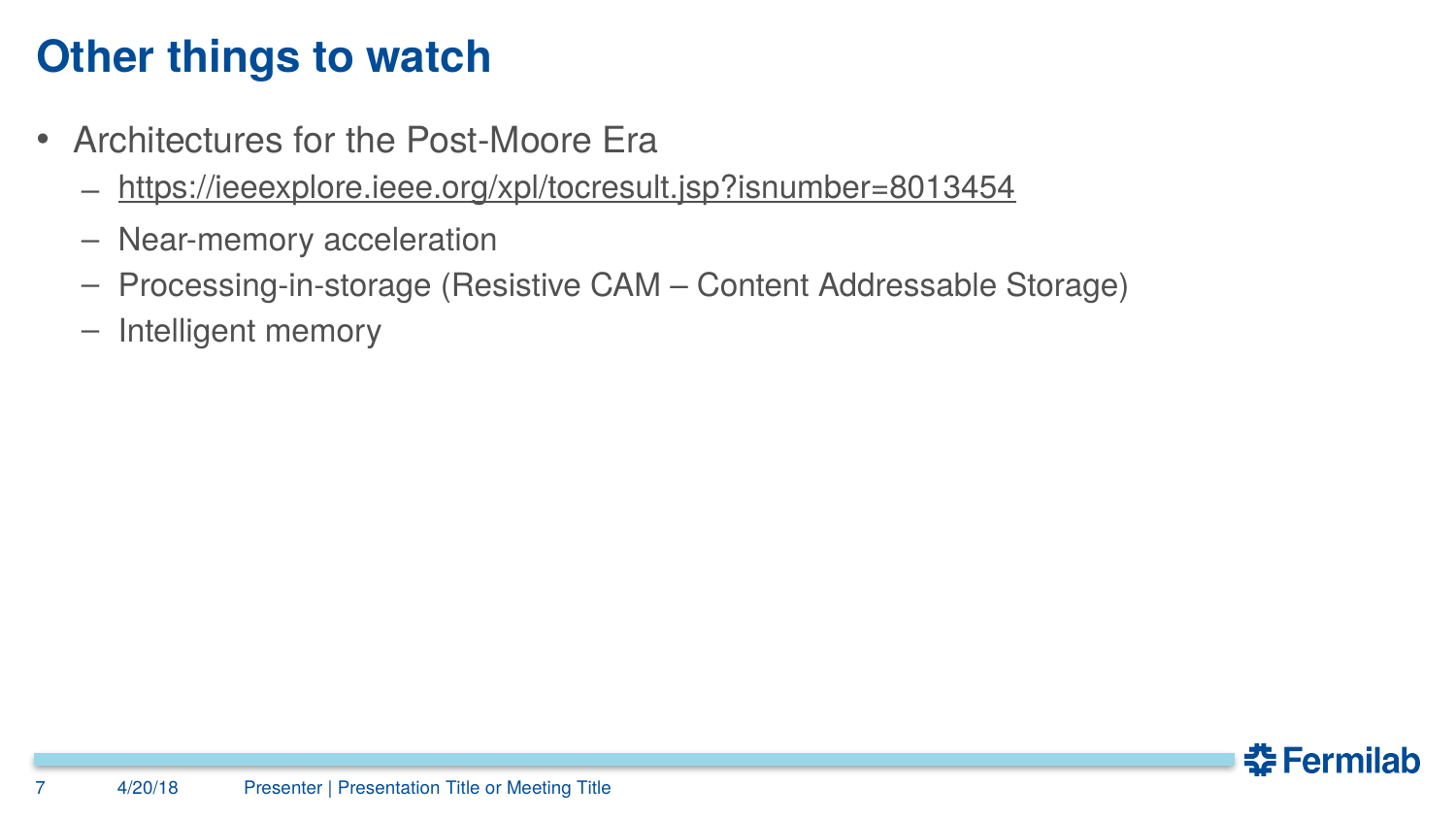

# Other things to watch
Architectures for the Post-Moore Era
https://ieeexplore.ieee.org/xpl/tocresult.jsp?isnumber=8013454
Near-memory acceleration
Processing-in-storage (Resistive CAM – Content Addressable Storage)
Intelligent memory
7
4/20/18
Presenter | Presentation Title or Meeting Title